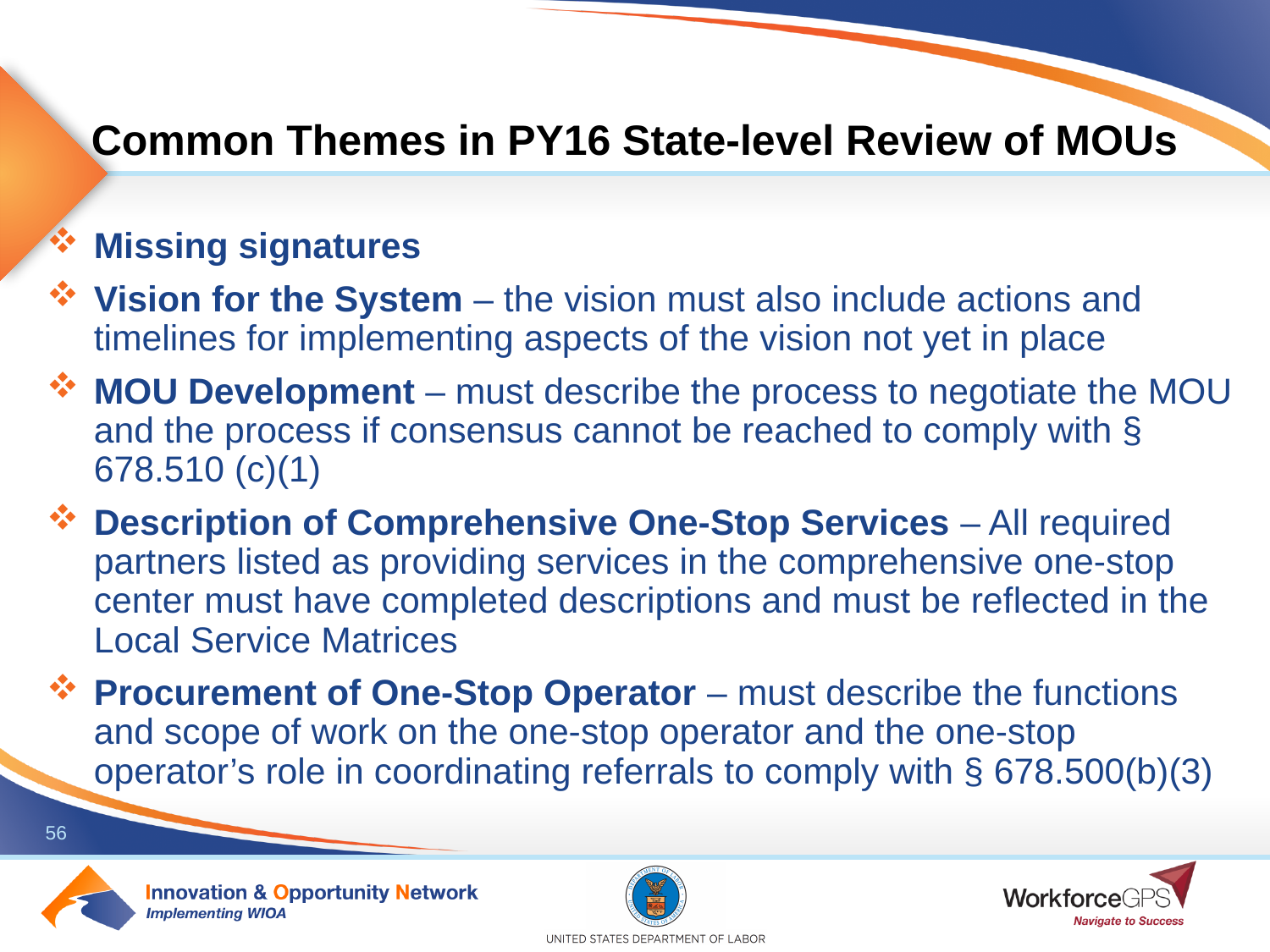

# Common Themes in PY16 State-level Review of MOUs
Missing signatures
Vision for the System – the vision must also include actions and timelines for implementing aspects of the vision not yet in place
MOU Development – must describe the process to negotiate the MOU and the process if consensus cannot be reached to comply with § 678.510 (c)(1)
Description of Comprehensive One-Stop Services – All required partners listed as providing services in the comprehensive one-stop center must have completed descriptions and must be reflected in the Local Service Matrices
Procurement of One-Stop Operator – must describe the functions and scope of work on the one-stop operator and the one-stop operator’s role in coordinating referrals to comply with § 678.500(b)(3)